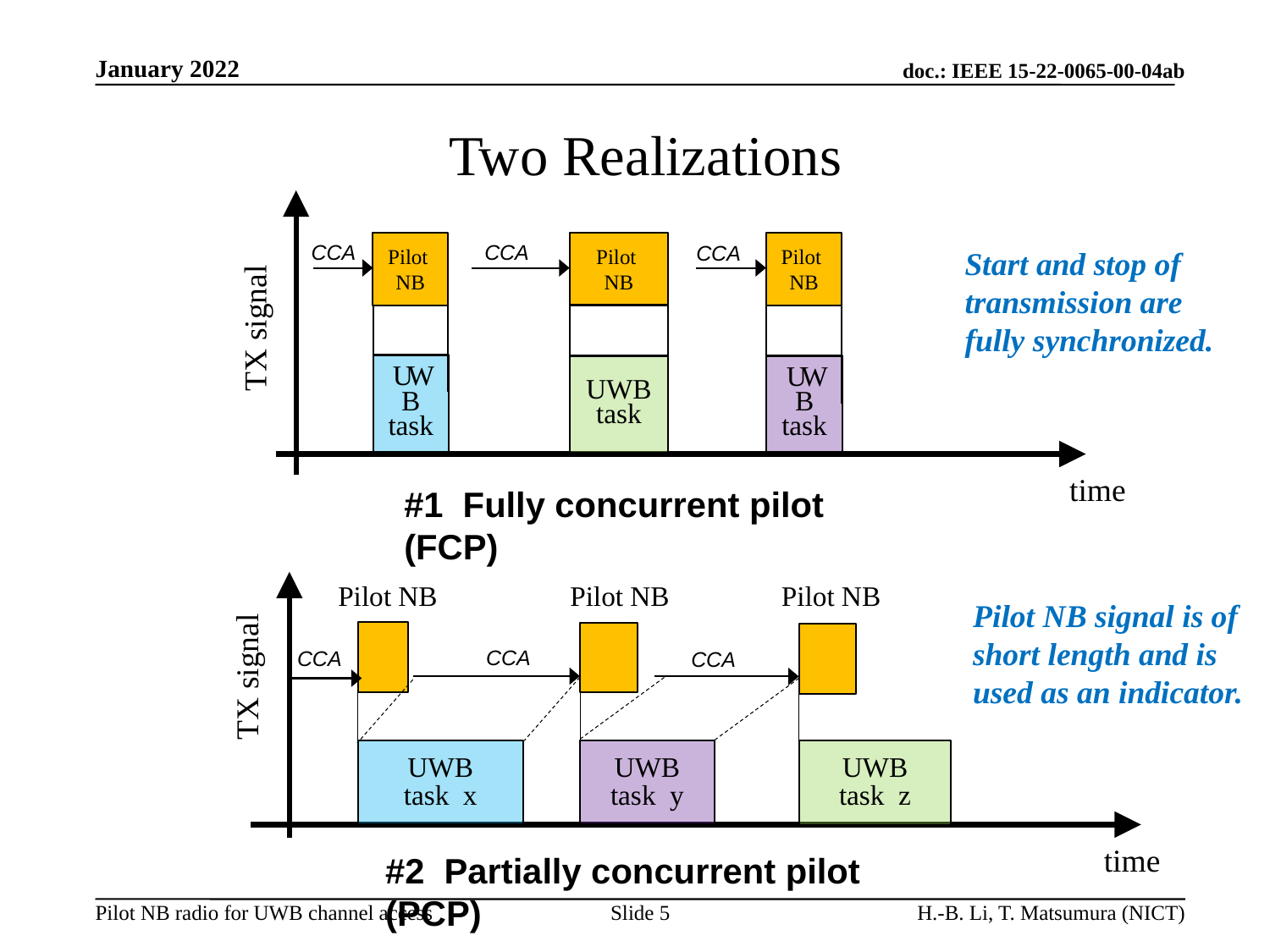

# Two Realizations
Pilot
NB
CCA
CCA
Pilot
NB
Pilot
NB
CCA
TX signal
UWB
task
UWB
task
UWB
task
time
Start and stop of transmission are fully synchronized.
#1  Fully concurrent pilot (FCP)
Pilot NB                   Pilot NB                Pilot NB
Pilot NB signal is of short length and is used as an indicator.

CCA
CCA
CCA
TX signal
UWB
task  z
UWB
task  x
UWB
task  y
time
#2  Partially concurrent pilot (PCP)
Slide 5